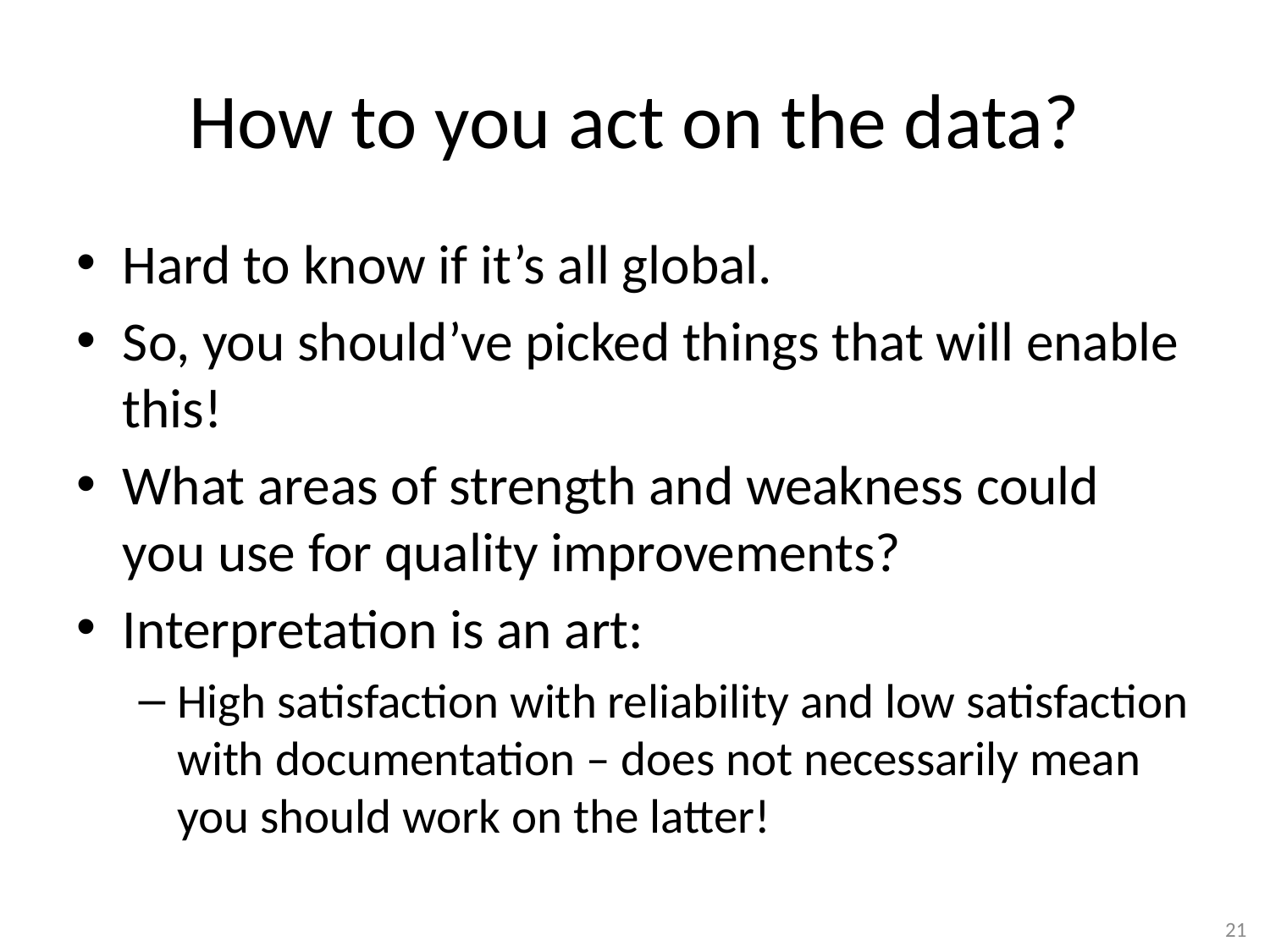

# How to you act on the data?
Hard to know if it’s all global.
So, you should’ve picked things that will enable this!
What areas of strength and weakness could you use for quality improvements?
Interpretation is an art:
High satisfaction with reliability and low satisfaction with documentation – does not necessarily mean you should work on the latter!